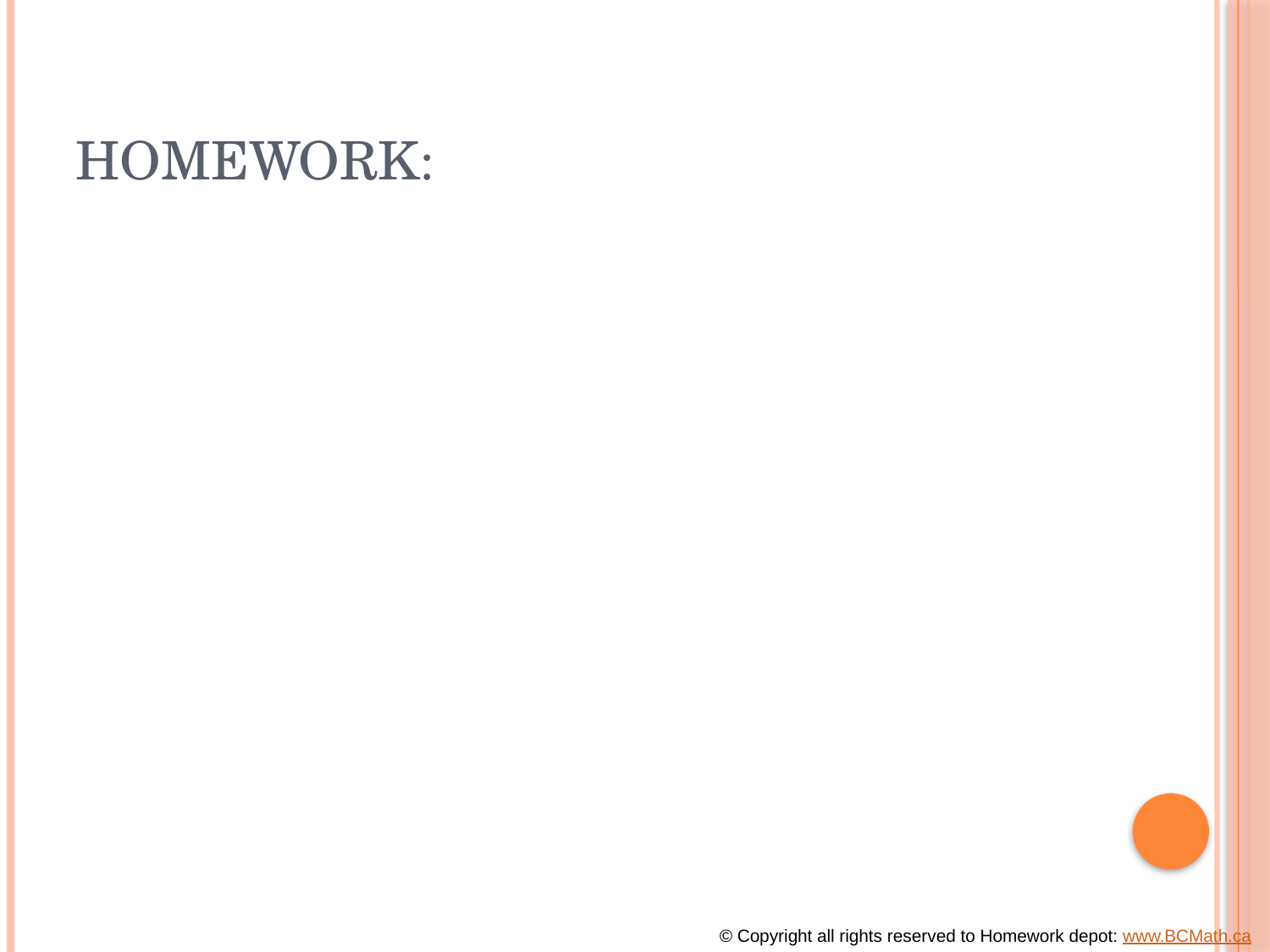

# Homework:

© Copyright all rights reserved to Homework depot: www.BCMath.ca